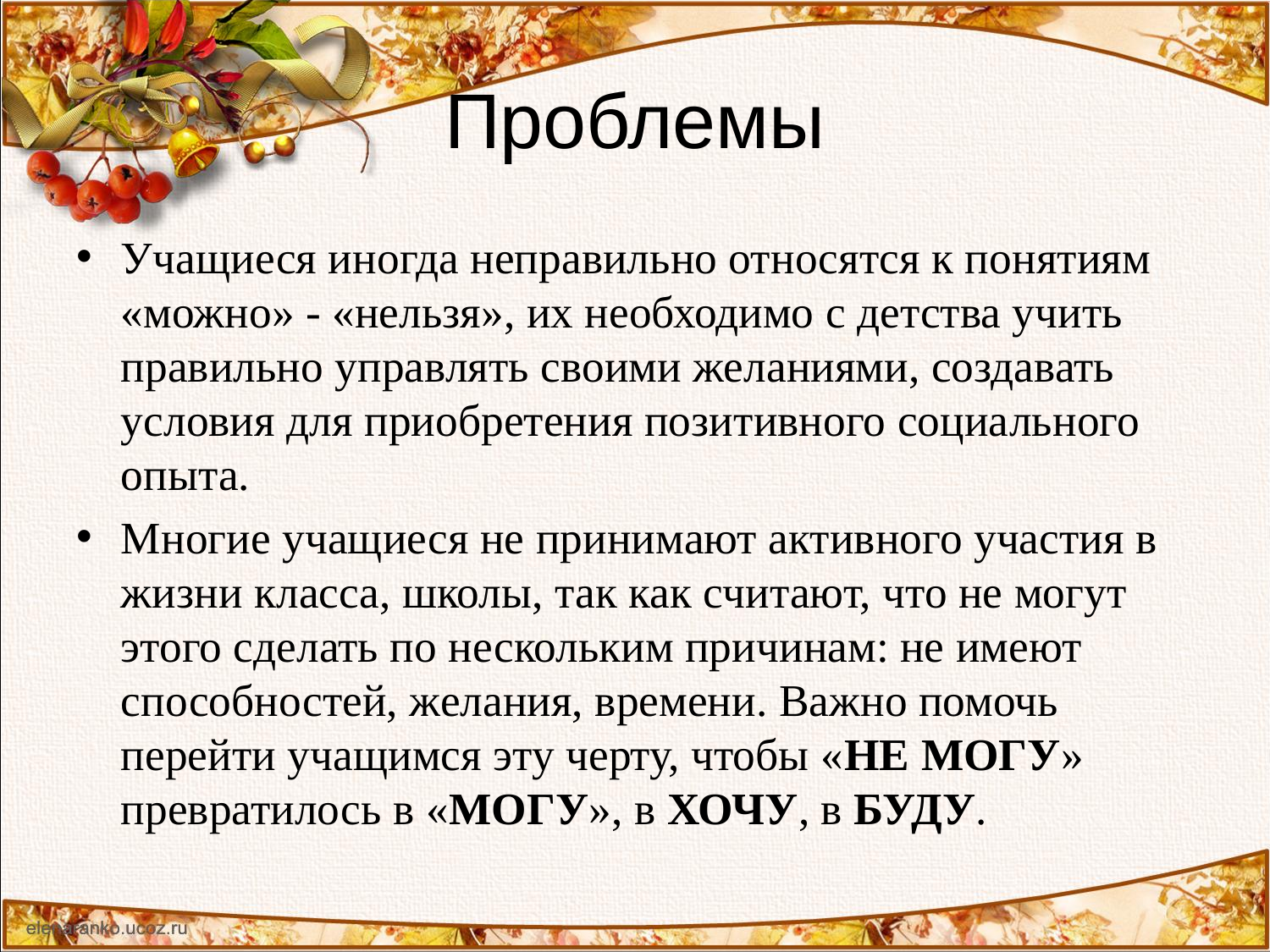

# Проблемы
Учащиеся иногда неправильно относятся к понятиям «можно» - «нельзя», их необходимо с детства учить правильно управлять своими желаниями, создавать условия для приобретения позитивного социального опыта.
Многие учащиеся не принимают активного участия в жизни класса, школы, так как считают, что не могут этого сделать по нескольким причинам: не имеют способностей, желания, времени. Важно помочь перейти учащимся эту черту, чтобы «НЕ МОГУ» превратилось в «МОГУ», в ХОЧУ, в БУДУ.